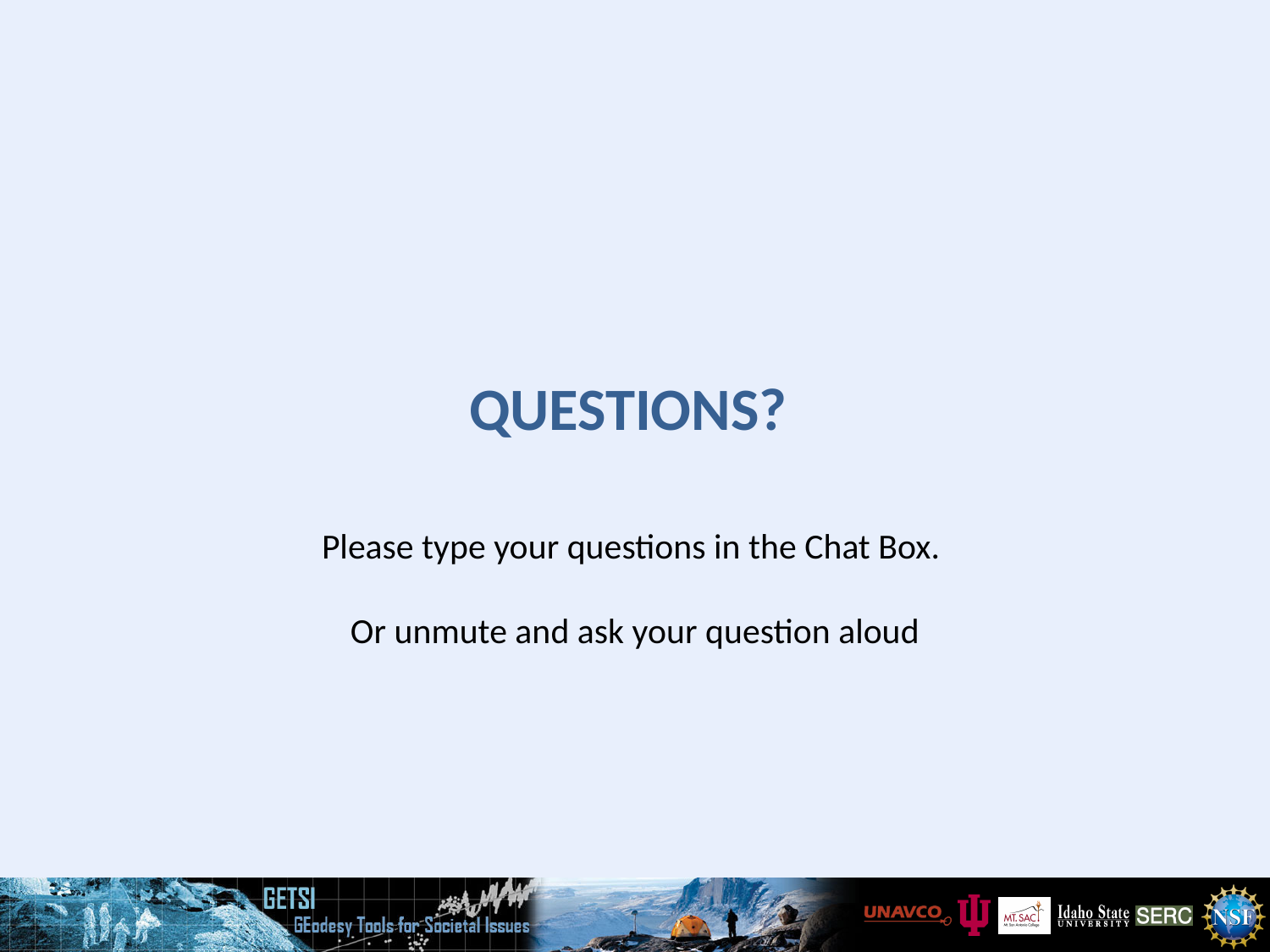

# Questions?
Please type your questions in the Chat Box.

Or unmute and ask your question aloud